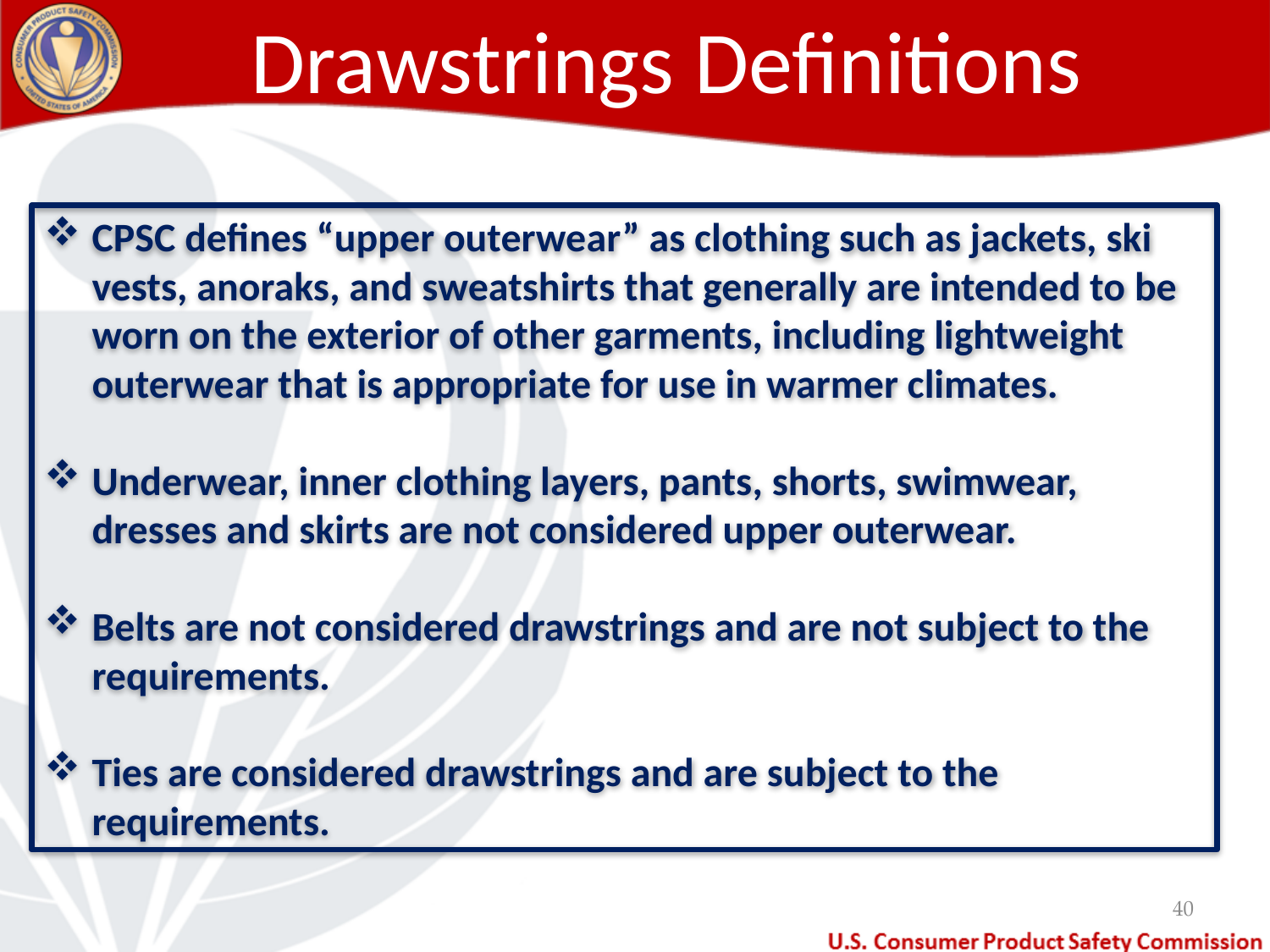

# Drawstrings Definitions
CPSC defines “upper outerwear” as clothing such as jackets, ski vests, anoraks, and sweatshirts that generally are intended to be worn on the exterior of other garments, including lightweight outerwear that is appropriate for use in warmer climates.

Underwear, inner clothing layers, pants, shorts, swimwear, dresses and skirts are not considered upper outerwear.

Belts are not considered drawstrings and are not subject to the requirements.

Ties are considered drawstrings and are subject to the requirements.
40